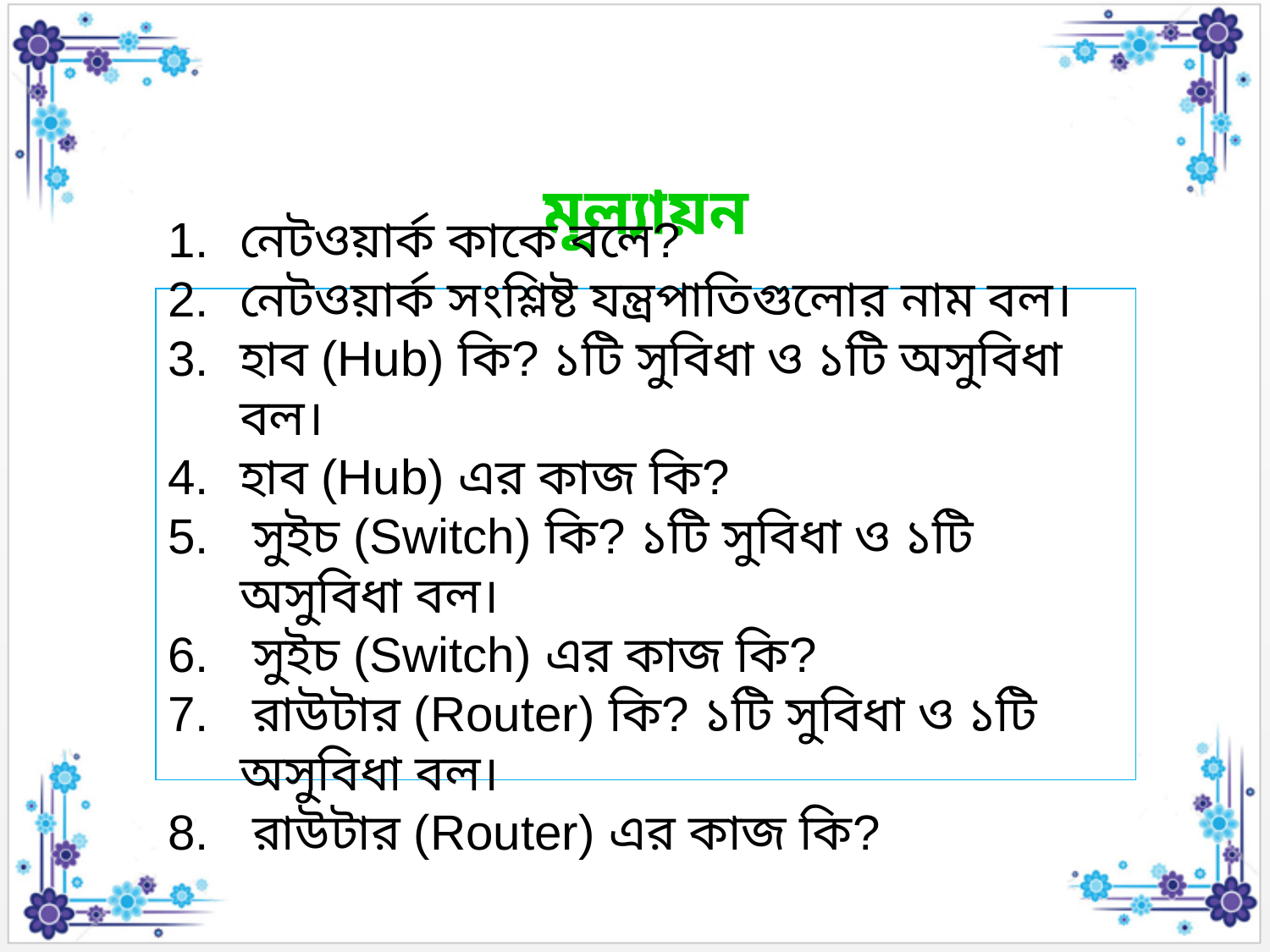

মূল্যায়ন
নেটওয়ার্ক কাকে বলে?
নেটওয়ার্ক সংশ্লিষ্ট যন্ত্রপাতিগুলোর নাম বল।
হাব (Hub) কি? ১টি সুবিধা ও ১টি অসুবিধা বল।
হাব (Hub) এর কাজ কি?
 সুইচ (Switch) কি? ১টি সুবিধা ও ১টি অসুবিধা বল।
 সুইচ (Switch) এর কাজ কি?
 রাউটার (Router) কি? ১টি সুবিধা ও ১টি অসুবিধা বল।
 রাউটার (Router) এর কাজ কি?